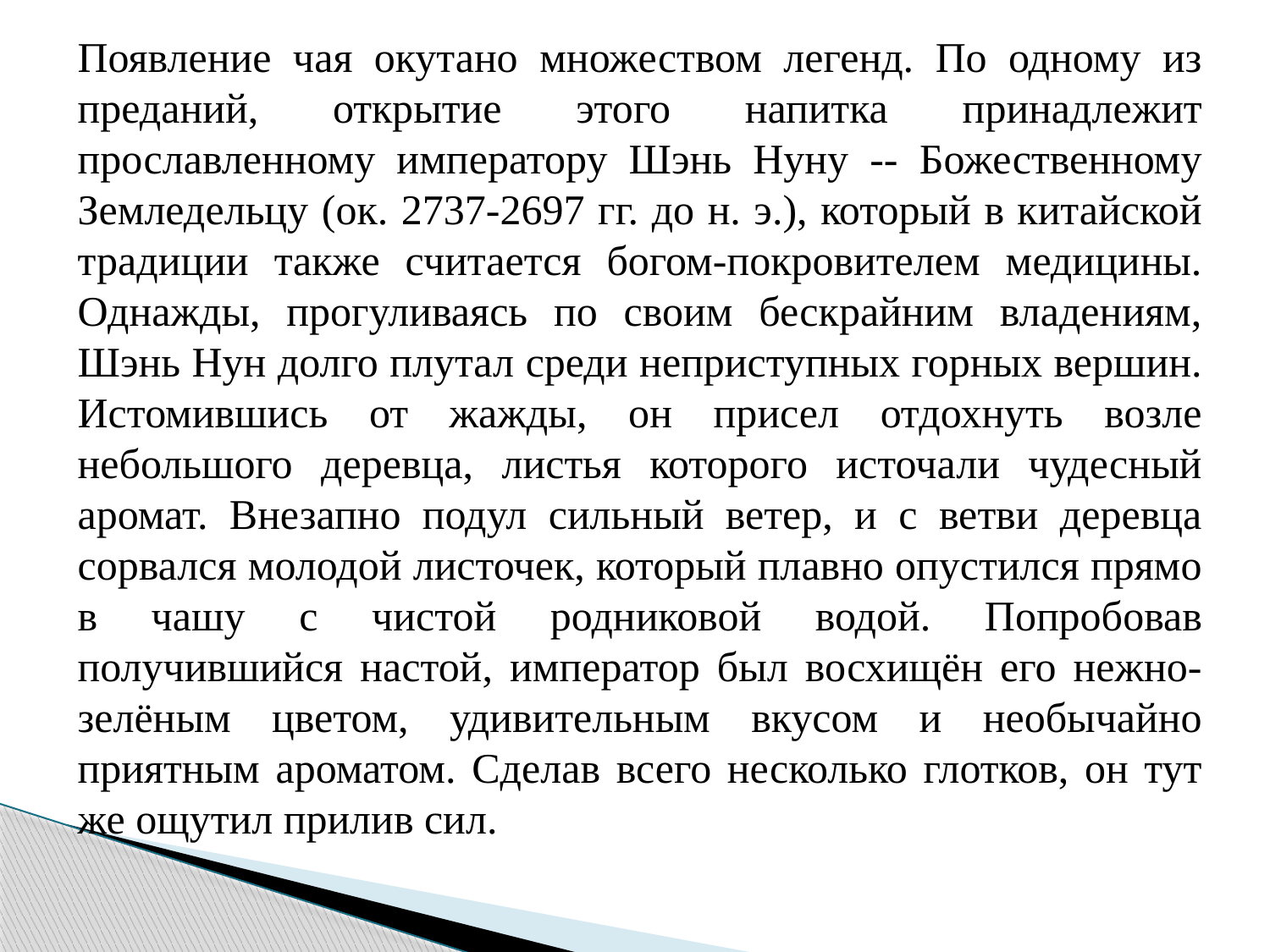

Появление чая окутано множеством легенд. По одному из преданий, открытие этого напитка принадлежит прославленному императору Шэнь Нуну -- Божественному Земледельцу (ок. 2737-2697 гг. до н. э.), который в китайской традиции также считается богом-покровителем медицины. Однажды, прогуливаясь по своим бескрайним владениям, Шэнь Нун долго плутал среди неприступных горных вершин. Истомившись от жажды, он присел отдохнуть возле небольшого деревца, листья которого источали чудесный аромат. Внезапно подул сильный ветер, и с ветви деревца сорвался молодой листочек, который плавно опустился прямо в чашу с чистой родниковой водой. Попробовав получившийся настой, император был восхищён его нежно-зелёным цветом, удивительным вкусом и необычайно приятным ароматом. Сделав всего несколько глотков, он тут же ощутил прилив сил.